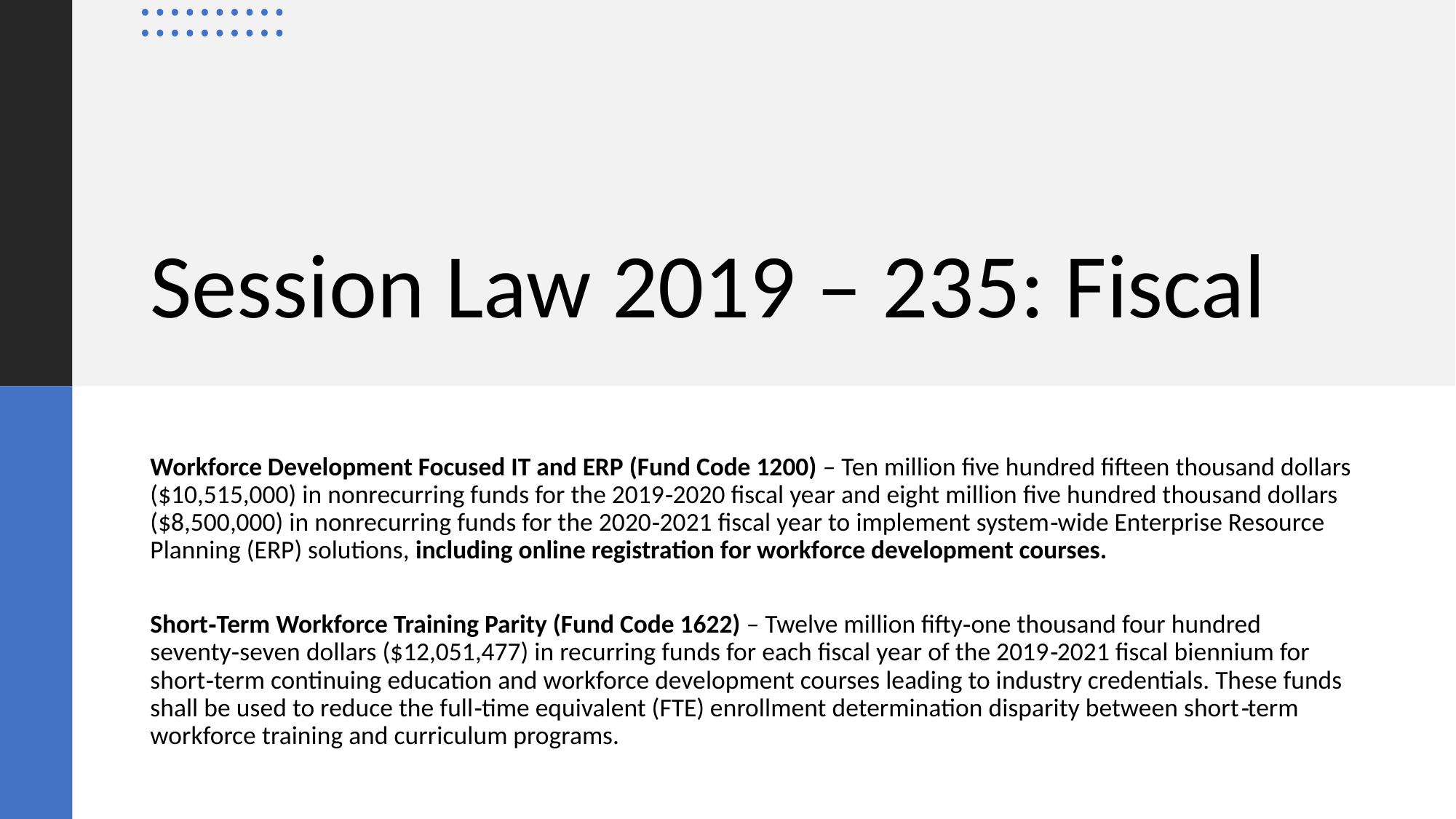

# Session Law 2019 – 235: Fiscal

Workforce Development Focused IT and ERP (Fund Code 1200) – Ten million five hundred fifteen thousand dollars ($10,515,000) in nonrecurring funds for the 2019‑2020 fiscal year and eight million five hundred thousand dollars ($8,500,000) in nonrecurring funds for the 2020‑2021 fiscal year to implement system‑wide Enterprise Resource Planning (ERP) solutions, including online registration for workforce development courses.

Short‑Term Workforce Training Parity (Fund Code 1622) – Twelve million fifty‑one thousand four hundred seventy‑seven dollars ($12,051,477) in recurring funds for each fiscal year of the 2019‑2021 fiscal biennium for short‑term continuing education and workforce development courses leading to industry credentials. These funds shall be used to reduce the full‑time equivalent (FTE) enrollment determination disparity between short‑term workforce training and curriculum programs.